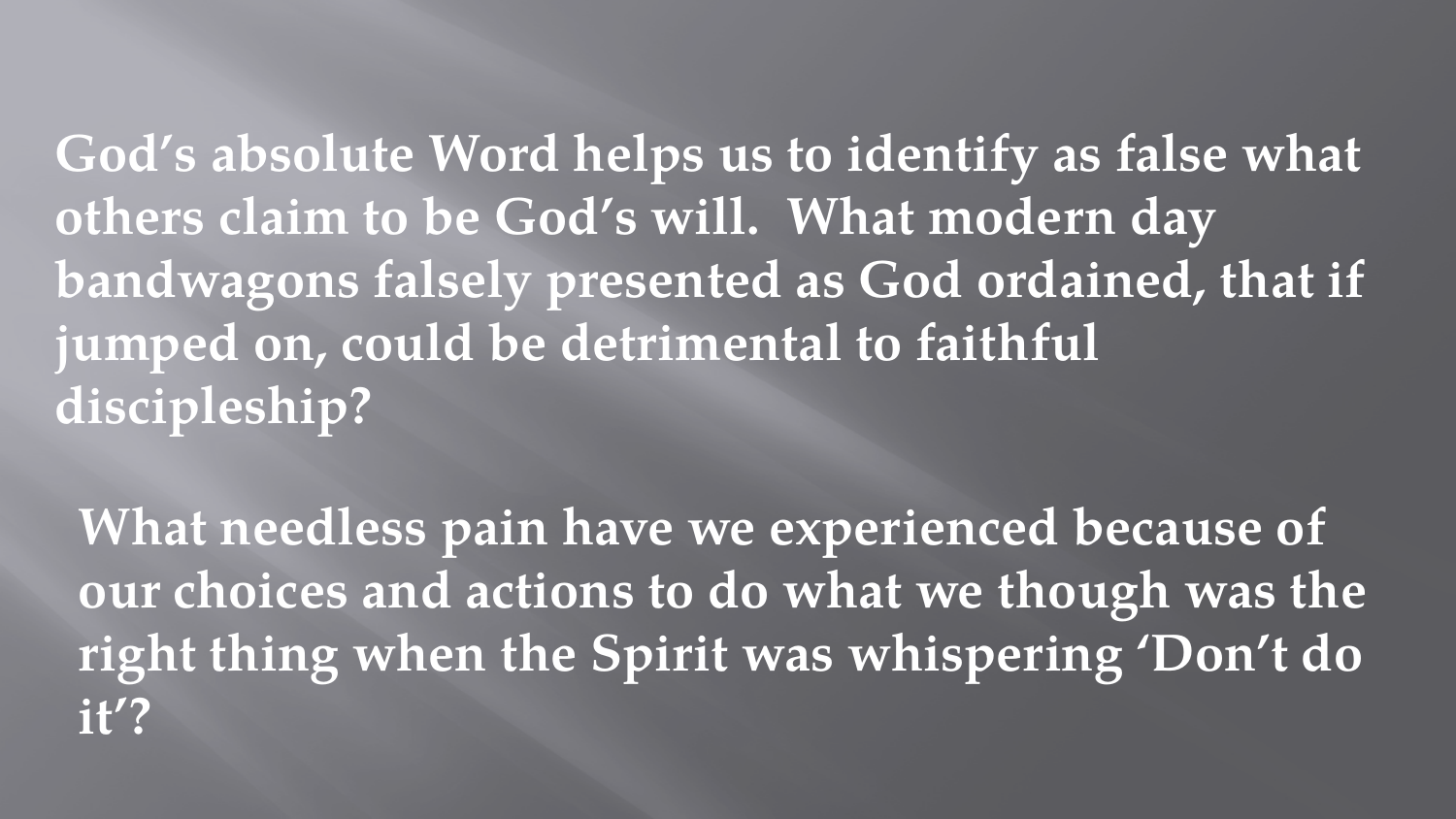

God’s absolute Word helps us to identify as false what others claim to be God’s will.  What modern day bandwagons falsely presented as God ordained, that if jumped on, could be detrimental to faithful discipleship?
What needless pain have we experienced because of our choices and actions to do what we though was the right thing when the Spirit was whispering ‘Don’t do it’?